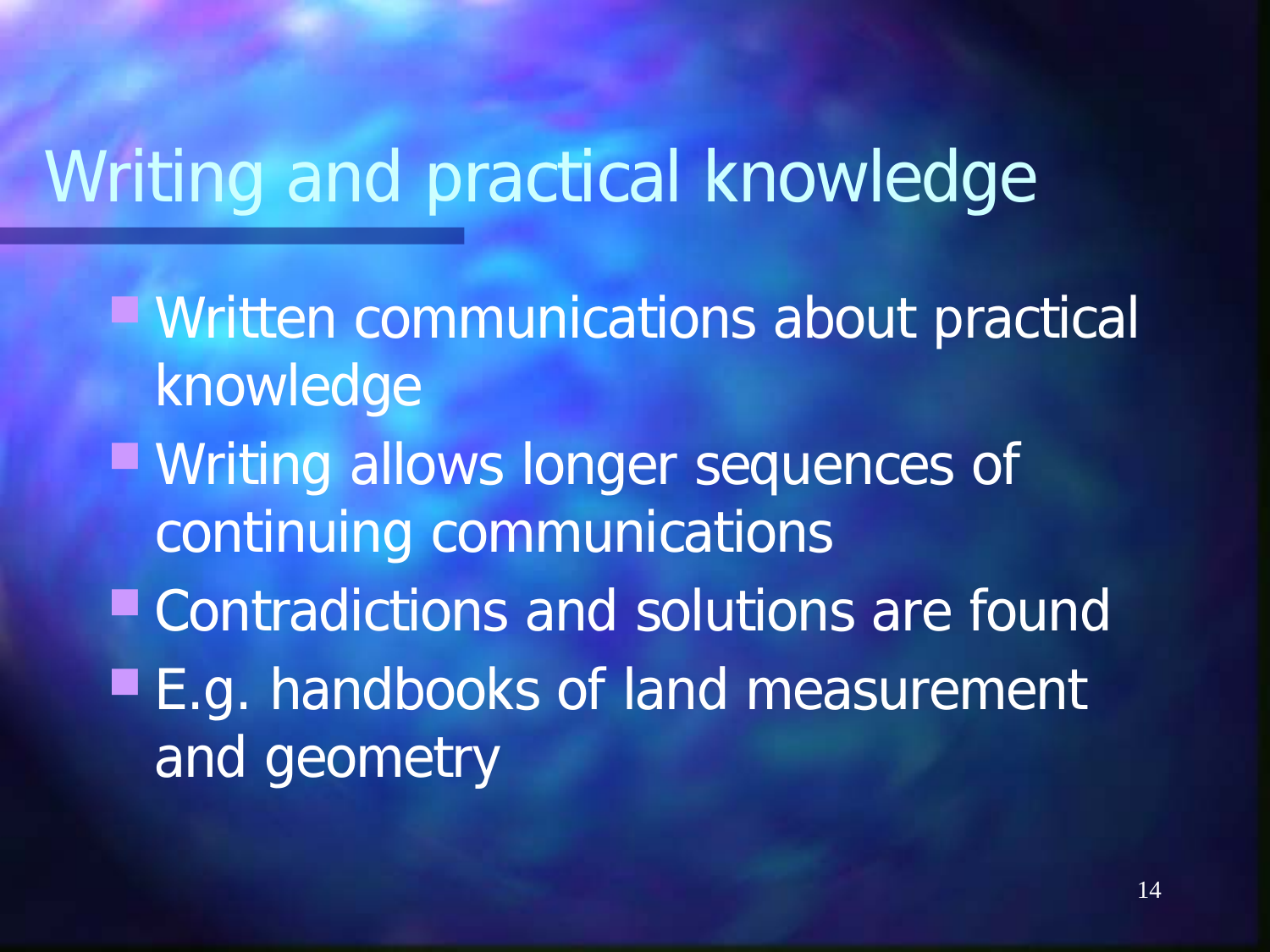

# Writing and practical knowledge
Written communications about practical knowledge
Writing allows longer sequences of continuing communications
Contradictions and solutions are found
E.g. handbooks of land measurement and geometry
14